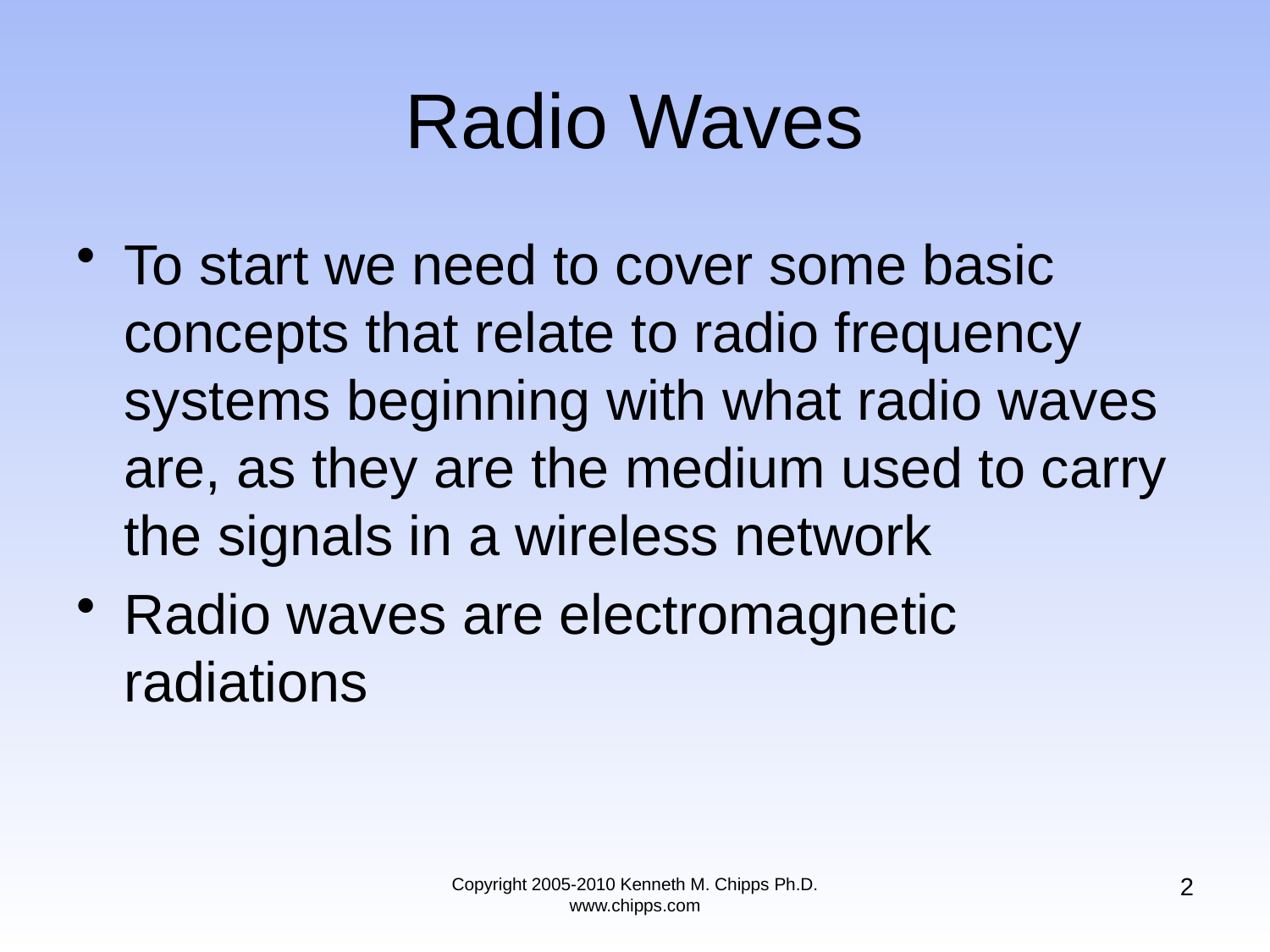

# Radio Waves
To start we need to cover some basic concepts that relate to radio frequency systems beginning with what radio waves are, as they are the medium used to carry the signals in a wireless network
Radio waves are electromagnetic radiations
2
Copyright 2005-2010 Kenneth M. Chipps Ph.D. www.chipps.com